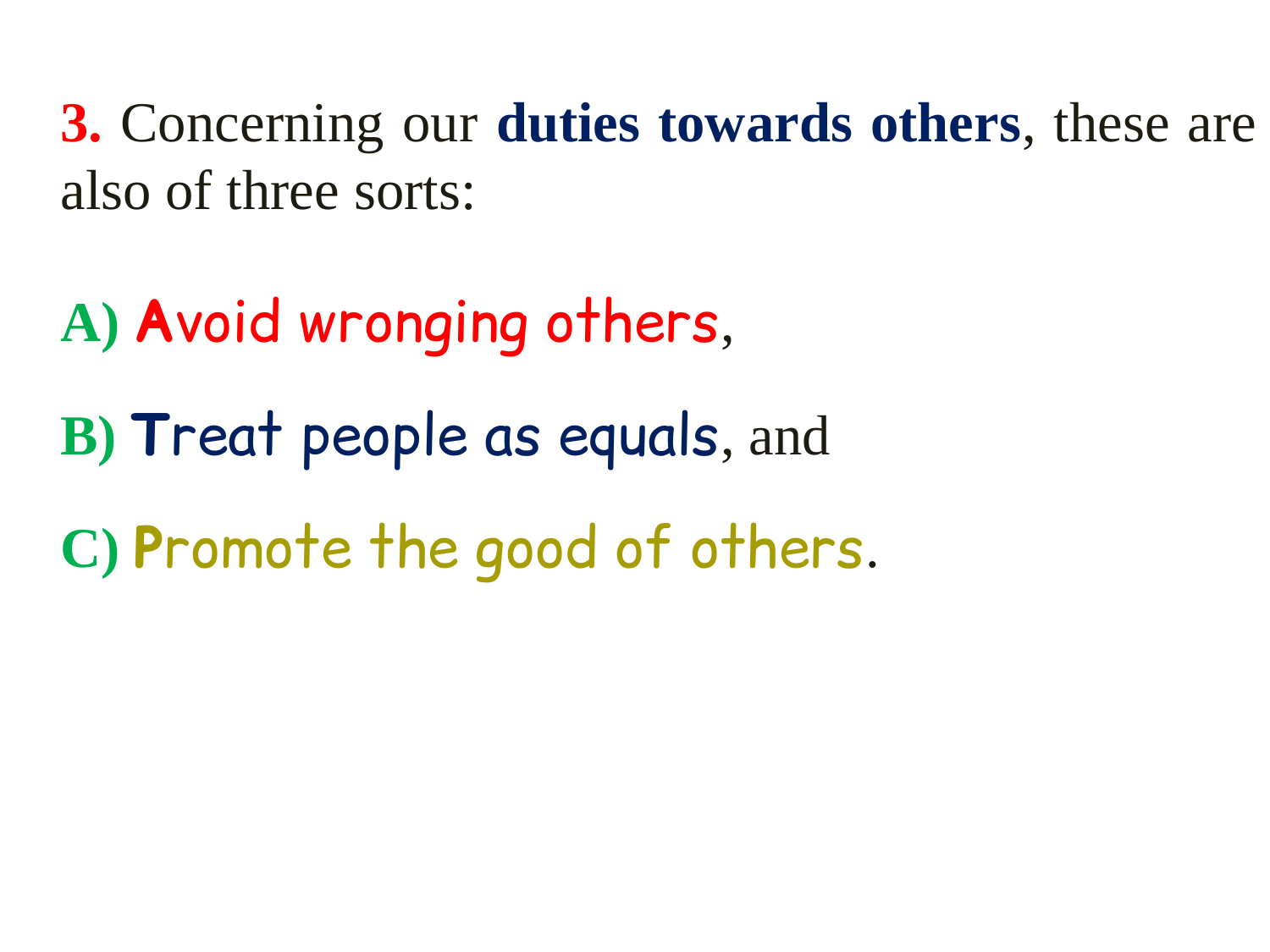

3. Concerning our duties towards others, these are also of three sorts:

	A) Avoid wronging others,
	B) Treat people as equals, and
	C) Promote the good of others.